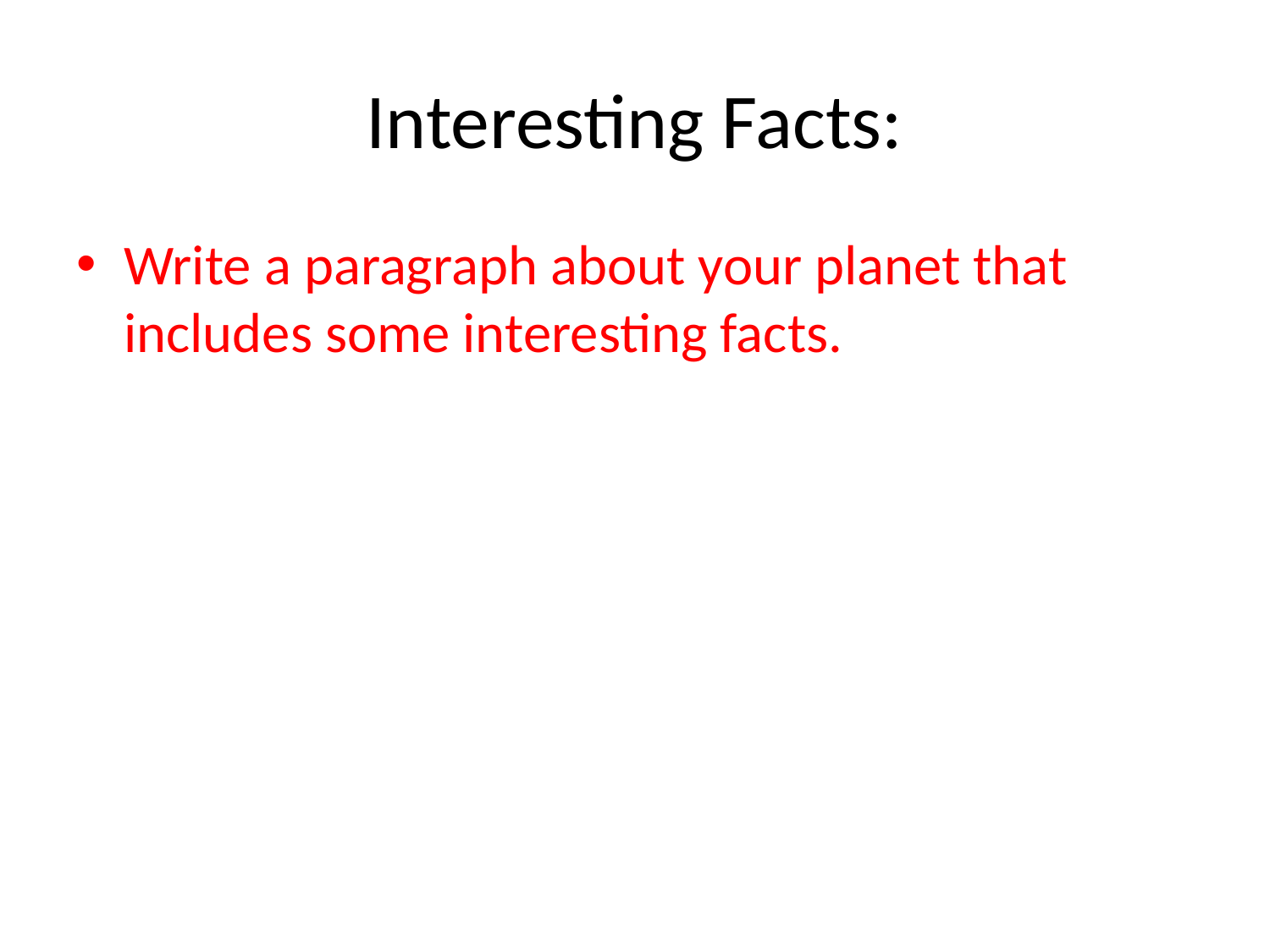

# Interesting Facts:
Write a paragraph about your planet that includes some interesting facts.